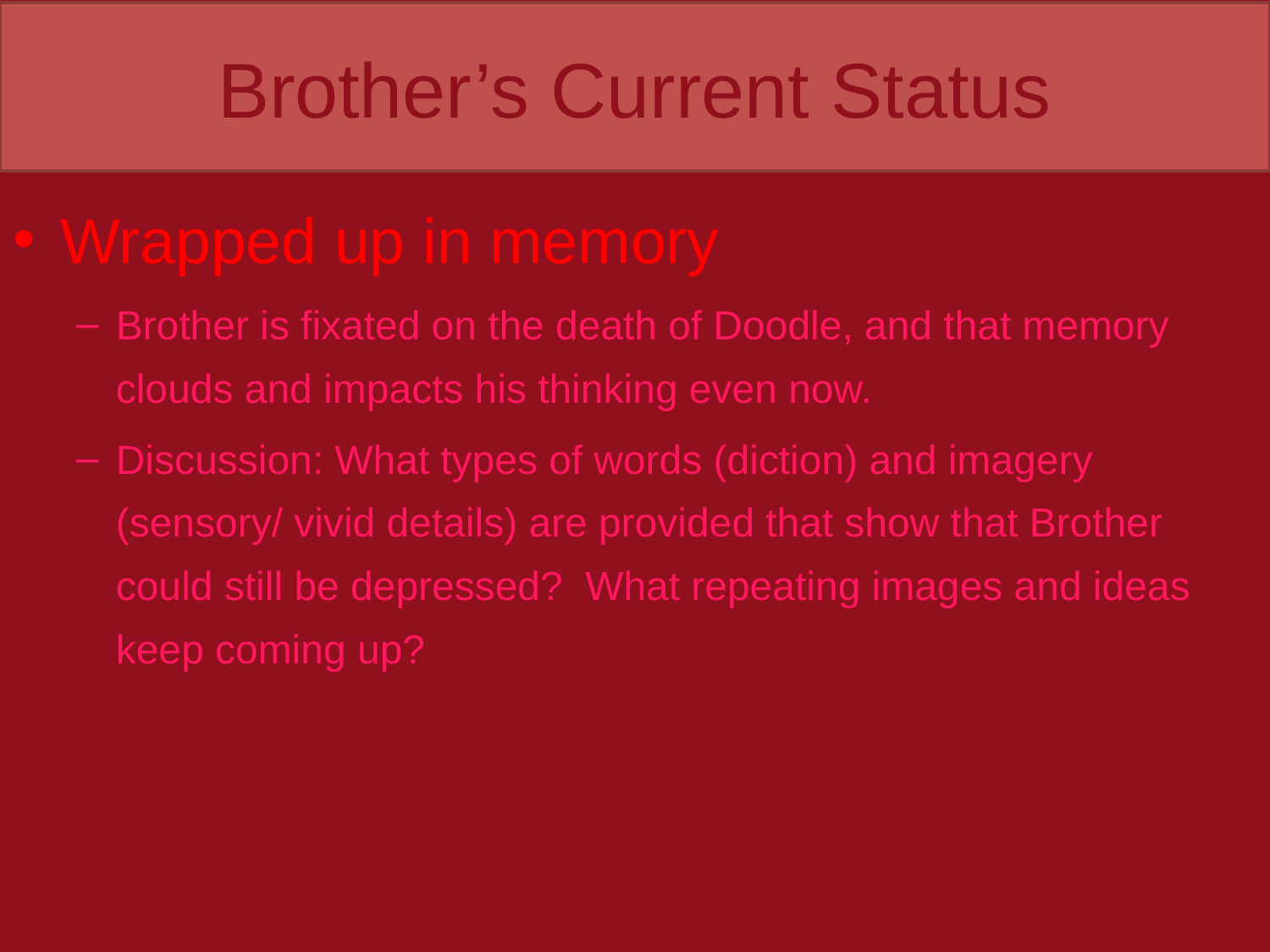

# Brother’s Current Status
Wrapped up in memory
Brother is fixated on the death of Doodle, and that memory clouds and impacts his thinking even now.
Discussion: What types of words (diction) and imagery (sensory/ vivid details) are provided that show that Brother could still be depressed?  What repeating images and ideas keep coming up?